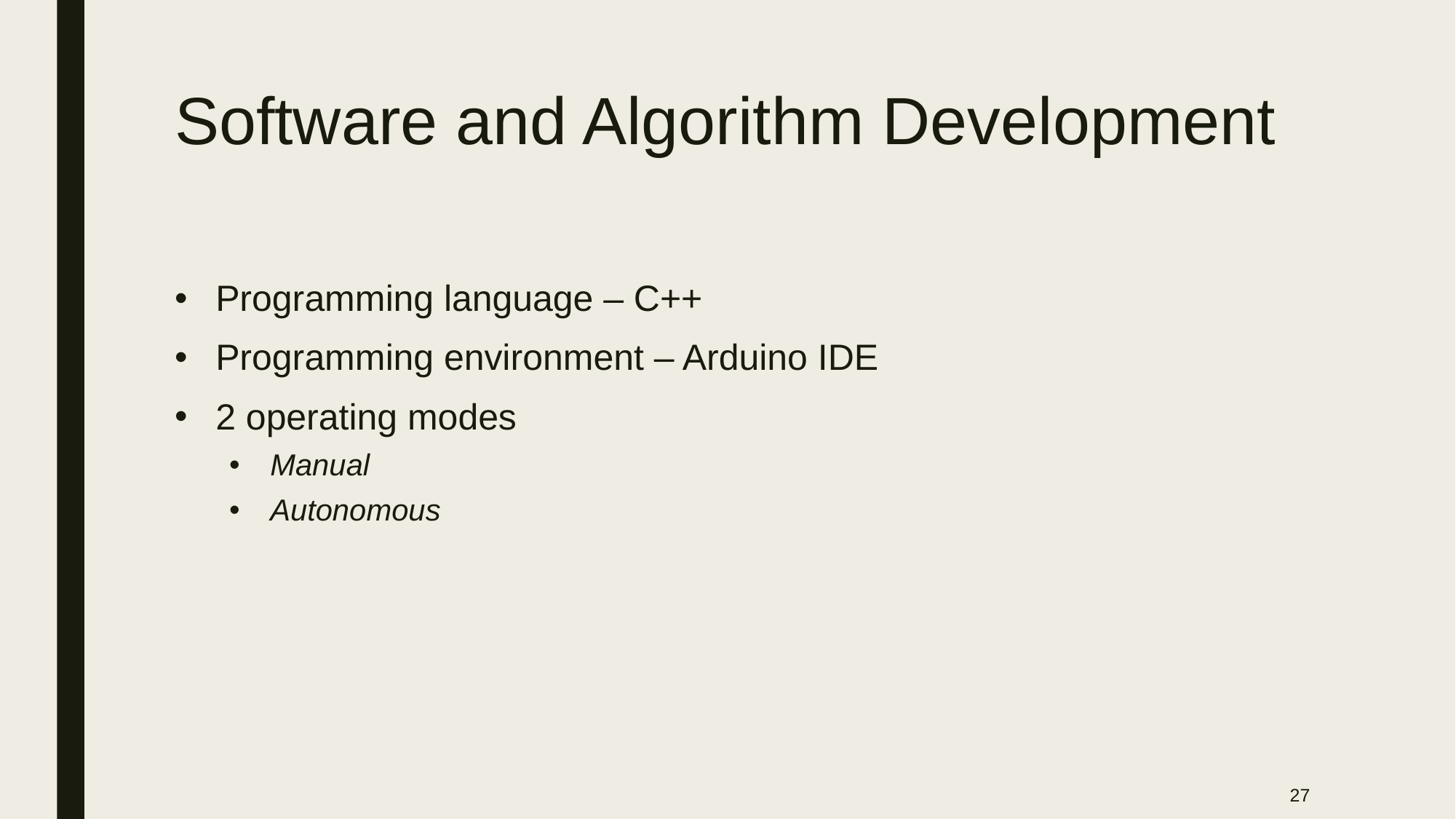

# Software and Algorithm Development
Programming language – C++
Programming environment – Arduino IDE
2 operating modes
Manual
Autonomous

27